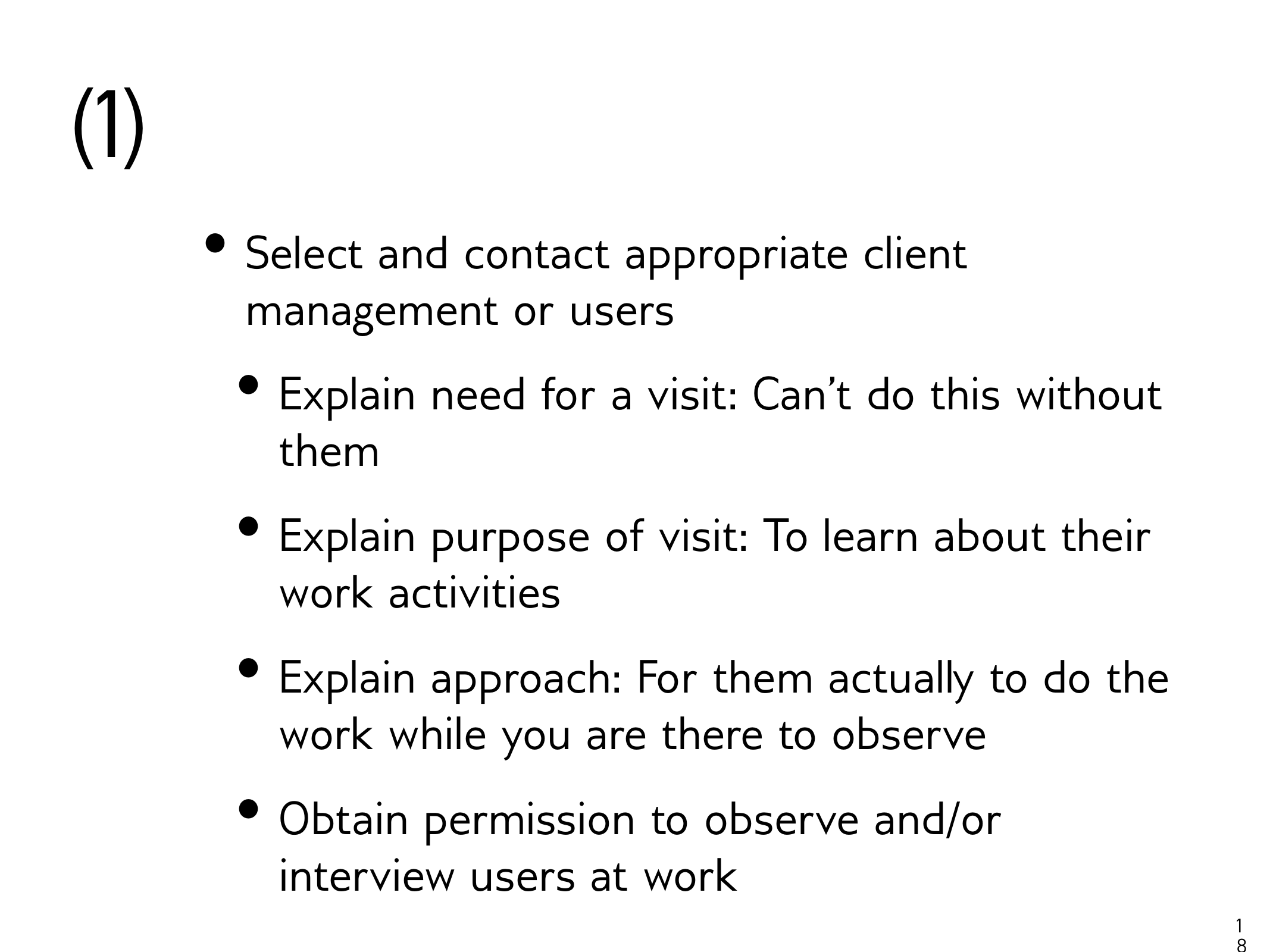

# (1)
Select and contact appropriate client management or users
Explain need for a visit: Can’t do this without them
Explain purpose of visit: To learn about their work activities
Explain approach: For them actually to do the work while you are there to observe
Obtain permission to observe and/or interview users at work
18